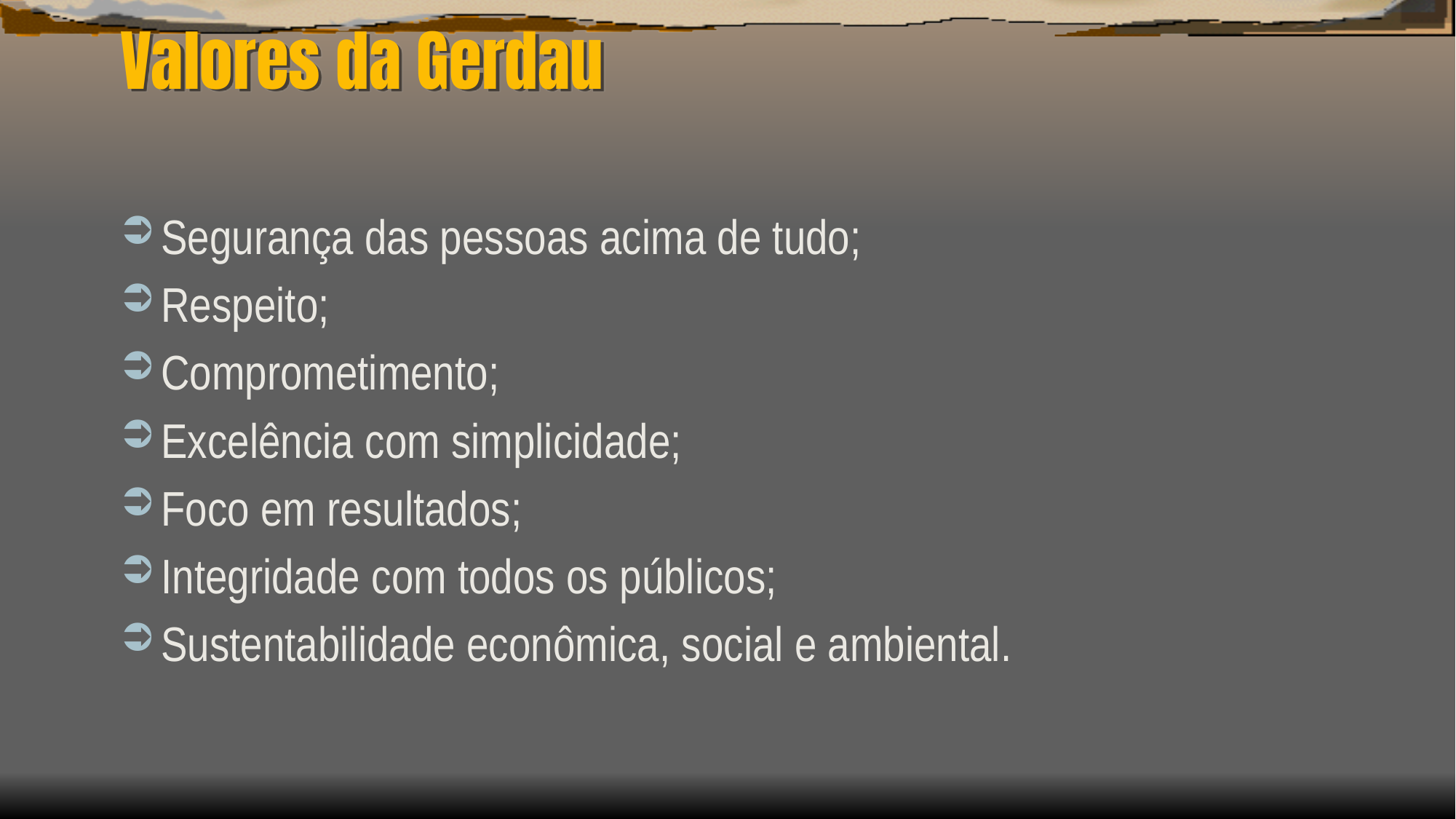

# Valores da Gerdau
Segurança das pessoas acima de tudo;
Respeito;
Comprometimento;
Excelência com simplicidade;
Foco em resultados;
Integridade com todos os públicos;
Sustentabilidade econômica, social e ambiental.